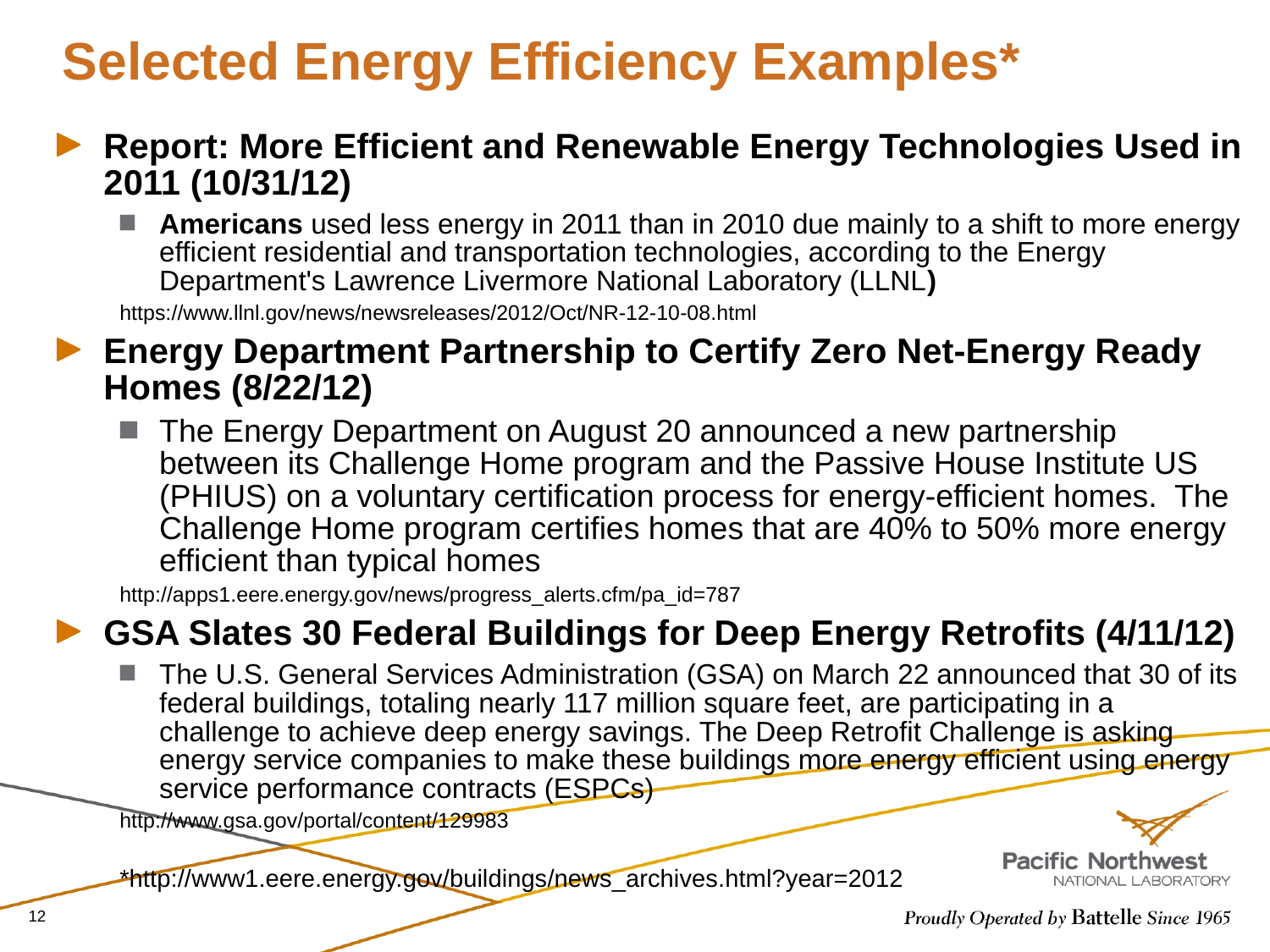

# Selected Energy Efficiency Examples*
Report: More Efficient and Renewable Energy Technologies Used in 2011 (10/31/12)
Americans used less energy in 2011 than in 2010 due mainly to a shift to more energy efficient residential and transportation technologies, according to the Energy Department's Lawrence Livermore National Laboratory (LLNL)
https://www.llnl.gov/news/newsreleases/2012/Oct/NR-12-10-08.html
Energy Department Partnership to Certify Zero Net-Energy Ready Homes (8/22/12)
The Energy Department on August 20 announced a new partnership between its Challenge Home program and the Passive House Institute US (PHIUS) on a voluntary certification process for energy-efficient homes.  The Challenge Home program certifies homes that are 40% to 50% more energy efficient than typical homes
http://apps1.eere.energy.gov/news/progress_alerts.cfm/pa_id=787
GSA Slates 30 Federal Buildings for Deep Energy Retrofits (4/11/12)
The U.S. General Services Administration (GSA) on March 22 announced that 30 of its federal buildings, totaling nearly 117 million square feet, are participating in a challenge to achieve deep energy savings. The Deep Retrofit Challenge is asking energy service companies to make these buildings more energy efficient using energy service performance contracts (ESPCs)
http://www.gsa.gov/portal/content/129983

*http://www1.eere.energy.gov/buildings/news_archives.html?year=2012

12